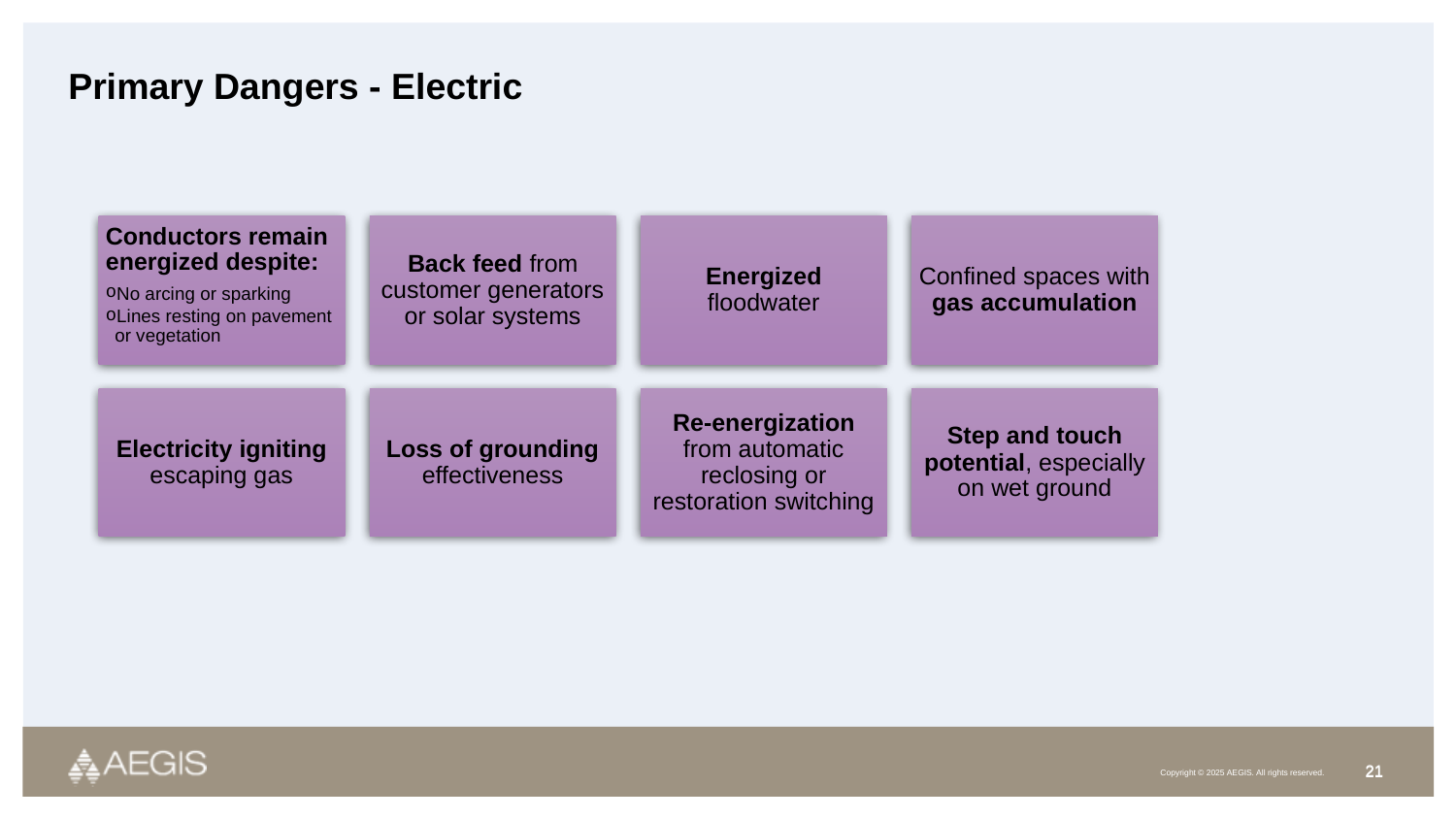

# Primary Dangers - Electric
Conductors remain energized despite:
No arcing or sparking
Lines resting on pavement or vegetation
Back feed from customer generators or solar systems
Energized floodwater
Confined spaces with gas accumulation
Electricity igniting escaping gas
Loss of grounding effectiveness
Re‑energization from automatic reclosing or restoration switching
Step and touch potential, especially on wet ground

21
21